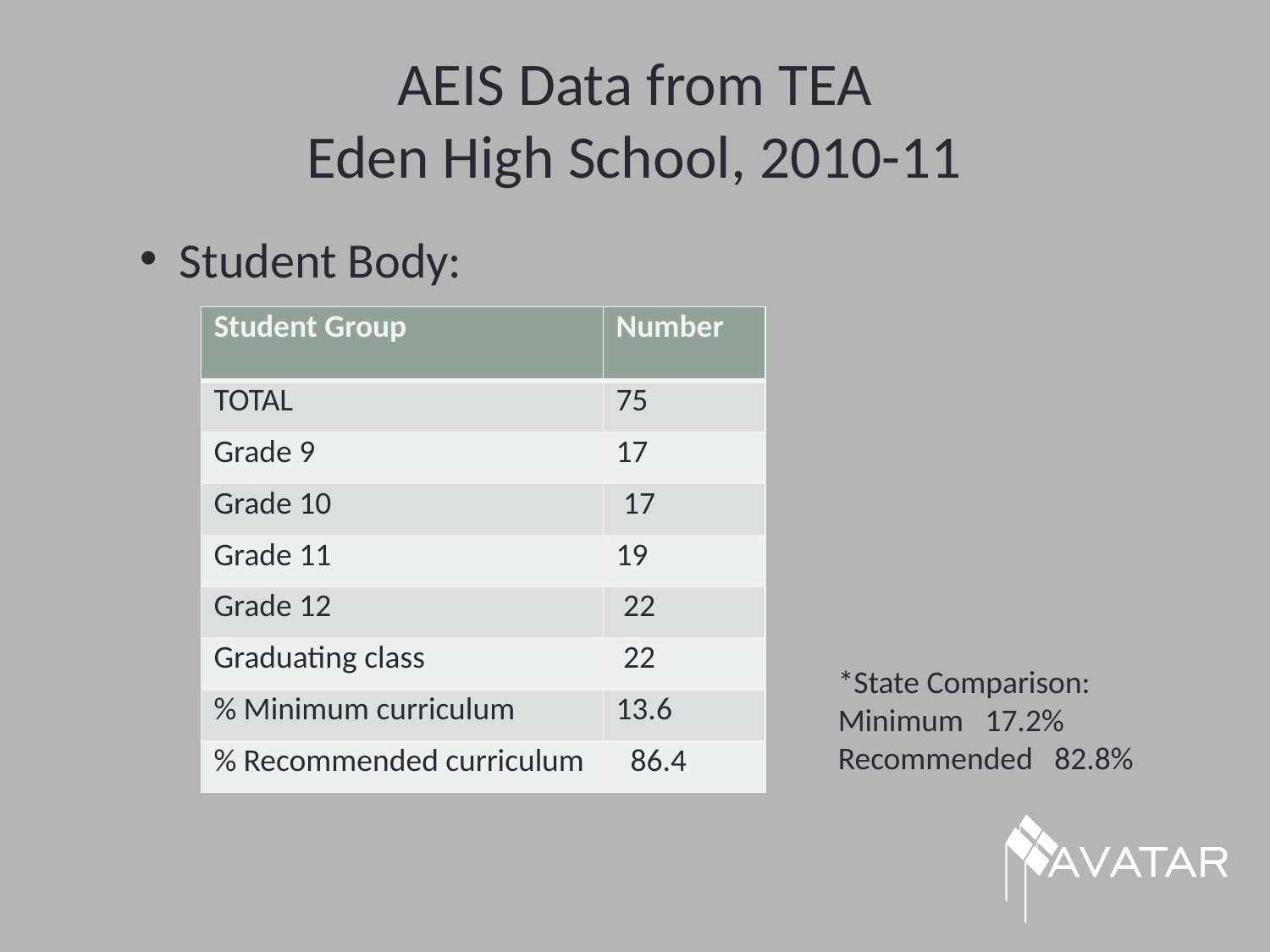

# AEIS Data from TEA Eden High School, 2010-11
Student Body:

| Student Group | Number |
| --- | --- |
| TOTAL | 75 |
| Grade 9 | 17 |
| Grade 10 | 17 |
| Grade 11 | 19 |
| Grade 12 | 22 |
| Graduating class | 22 |
| % Minimum curriculum | 13.6 |
| % Recommended curriculum | 86.4 |
*State Comparison:
Minimum   17.2%
Recommended   82.8%